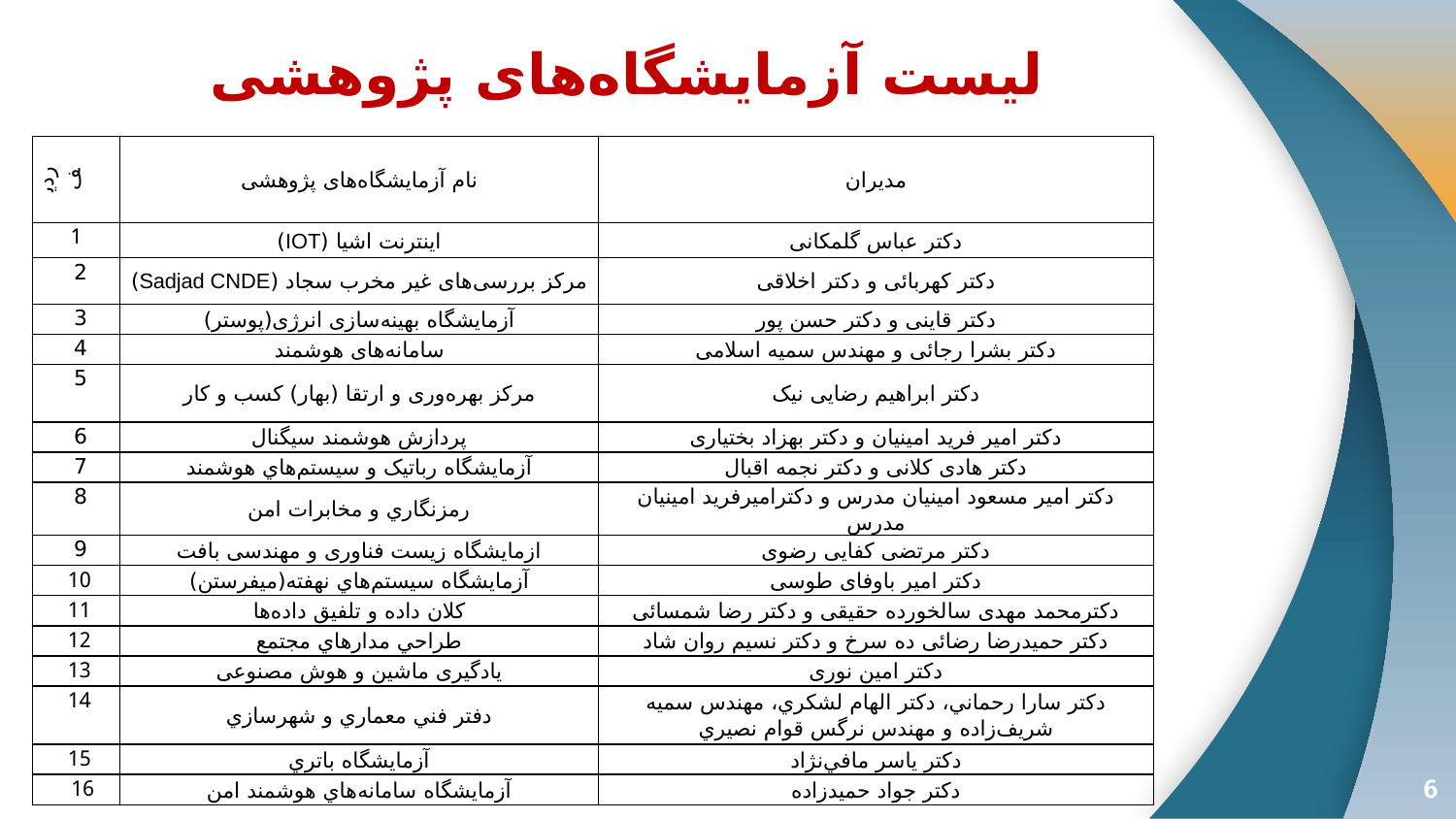

# لیست آزمایشگاه‌های پژوهشی
| رديف | نام آزمایشگاه‌های پژوهشی | مدیران |
| --- | --- | --- |
| 1 | اینترنت اشیا (IOT) | دکتر عباس گلمکانی |
| 2 | مرکز بررسی‌های غیر مخرب سجاد (Sadjad CNDE) | دکتر کهربائی و دکتر اخلاقی |
| 3 | آزمایشگاه بهینه‌سازی انرژی(پوستر) | دکتر قاینی و دکتر حسن پور |
| 4 | سامانه‌های هوشمند | دکتر بشرا رجائی و مهندس سمیه اسلامی |
| 5 | مرکز بهره‌وری و ارتقا (بهار) کسب و کار | دکتر ابراهیم رضایی نیک |
| 6 | پردازش هوشمند سیگنال | دکتر امیر فرید امینیان و دکتر بهزاد بختیاری |
| 7 | آزمایشگاه رباتیک و سيستم‌هاي هوشمند | دکتر هادی کلانی و دکتر نجمه اقبال |
| 8 | رمزنگاري و مخابرات امن | دكتر امير مسعود امينيان مدرس و دکتراميرفريد امينيان مدرس |
| 9 | ازمایشگاه زیست فناوری و مهندسی بافت | دکتر مرتضی کفایی رضوی |
| 10 | آزمايشگاه سيستم‌هاي نهفته(ميفرستن) | دکتر امیر باوفای طوسی |
| 11 | کلان داده و تلفیق داده‌ها | دکترمحمد مهدی سالخورده حقیقی و دکتر رضا شمسائی |
| 12 | طراحي مدارهاي مجتمع | دکتر حمیدرضا رضائی ده سرخ و دکتر نسیم روان شاد |
| 13 | یادگیری ماشین و هوش مصنوعی | دکتر امین نوری |
| 14 | دفتر فني معماري و شهرسازي | دكتر سارا رحماني، دكتر الهام لشكري، مهندس سميه شريف‌زاده و مهندس نرگس قوام نصيري |
| 15 | آزمايشگاه باتري | دكتر ياسر مافي‌نژاد |
| 16 | آزمايشگاه سامانه‌هاي هوشمند امن | دكتر جواد حميدزاده |
6